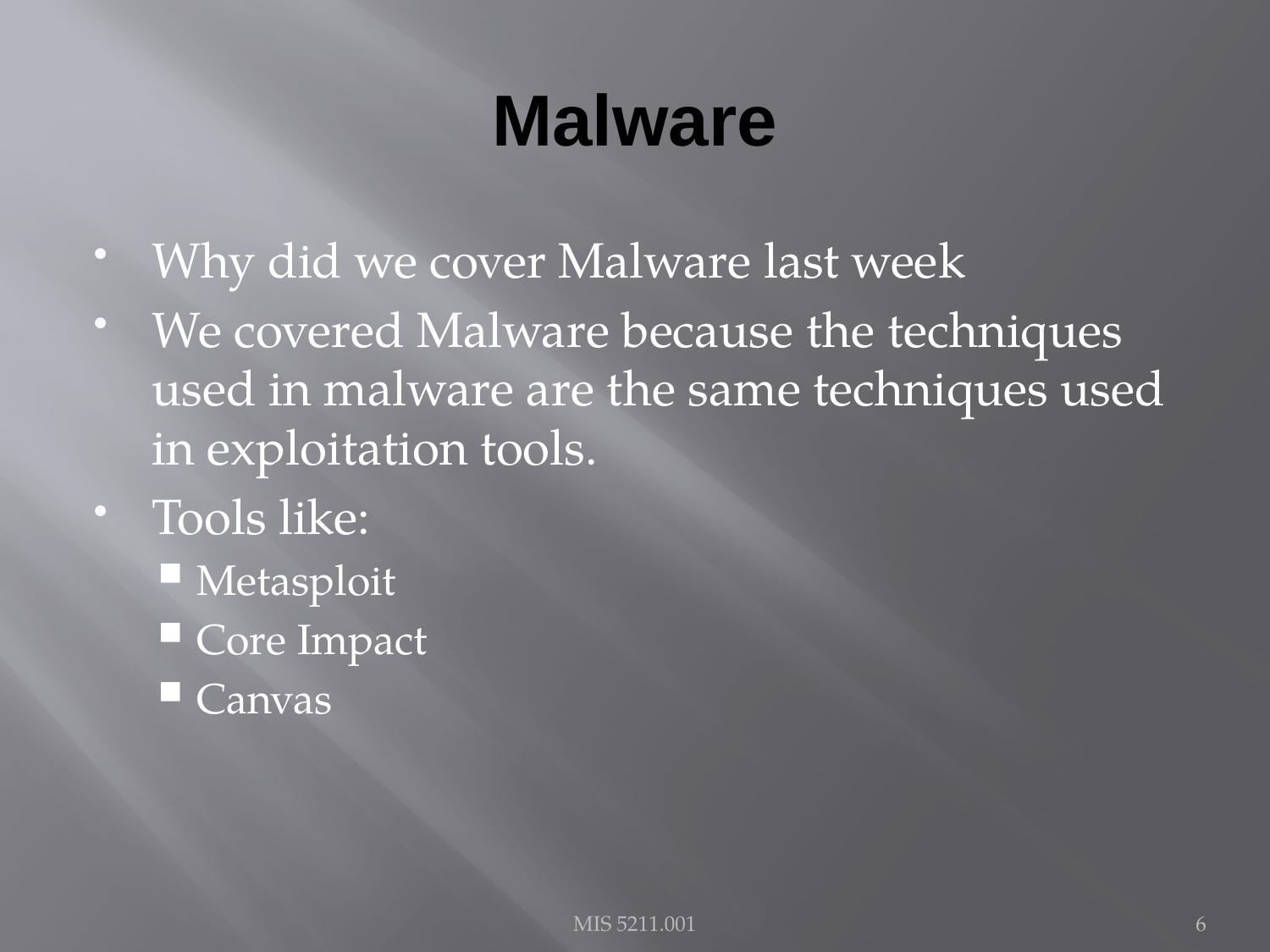

# Malware
Why did we cover Malware last week
We covered Malware because the techniques used in malware are the same techniques used in exploitation tools.
Tools like:
Metasploit
Core Impact
Canvas

MIS 5211.001
6